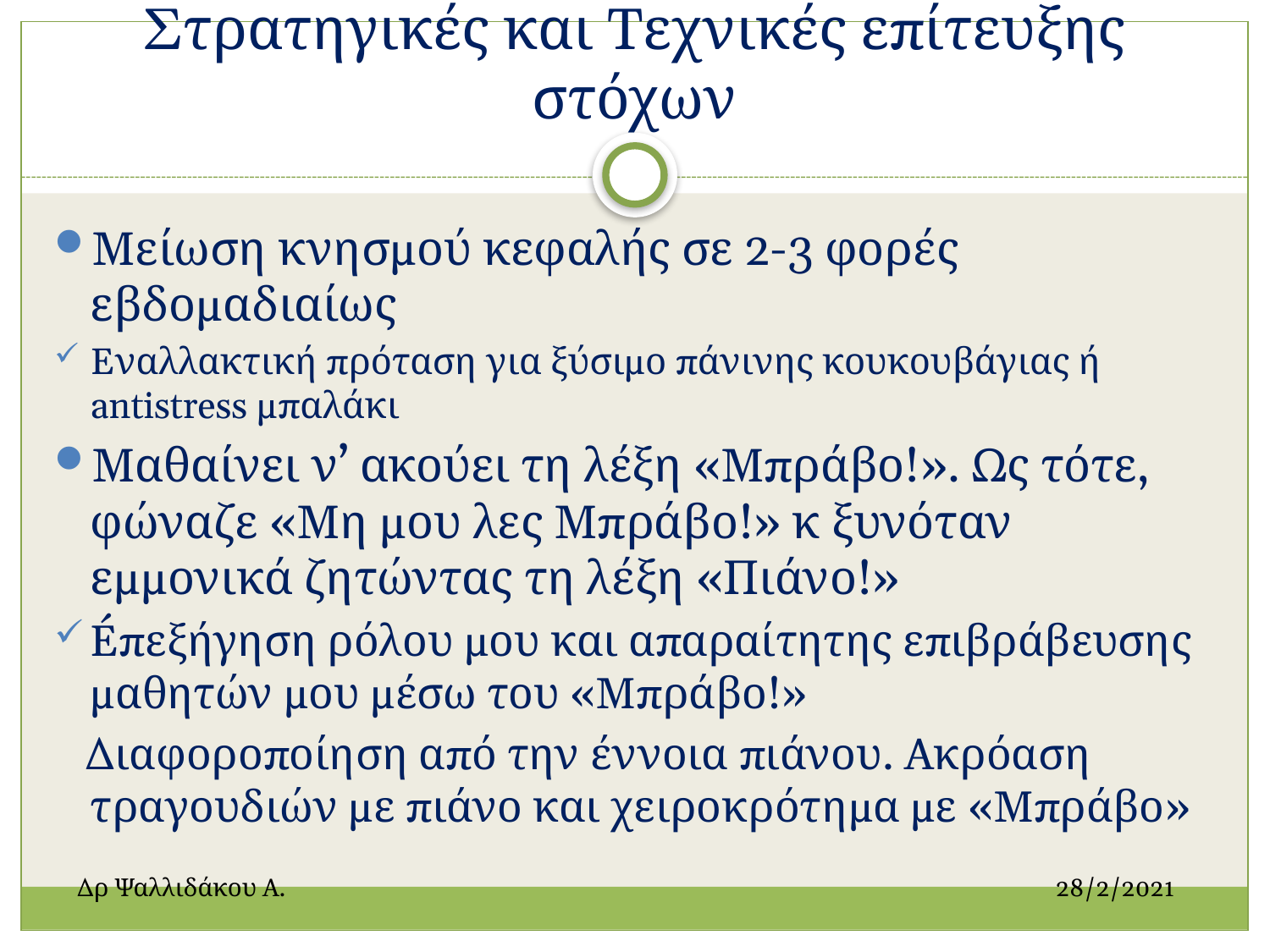

# Στρατηγικές και Τεχνικές επίτευξης στόχων
Μείωση κνησμού κεφαλής σε 2-3 φορές εβδομαδιαίως
Εναλλακτική πρόταση για ξύσιμο πάνινης κουκουβάγιας ή antistress μπαλάκι
Μαθαίνει ν’ ακούει τη λέξη «Μπράβο!». Ως τότε, φώναζε «Μη μου λες Μπράβο!» κ ξυνόταν εμμονικά ζητώντας τη λέξη «Πιάνο!»
Έπεξήγηση ρόλου μου και απαραίτητης επιβράβευσης μαθητών μου μέσω του «Μπράβο!»
   Διαφοροποίηση από την έννοια πιάνου. Ακρόαση τραγουδιών με πιάνο και χειροκρότημα με «Μπράβο»

Δρ Ψαλλιδάκου Α.		   		                                                          28/2/2021